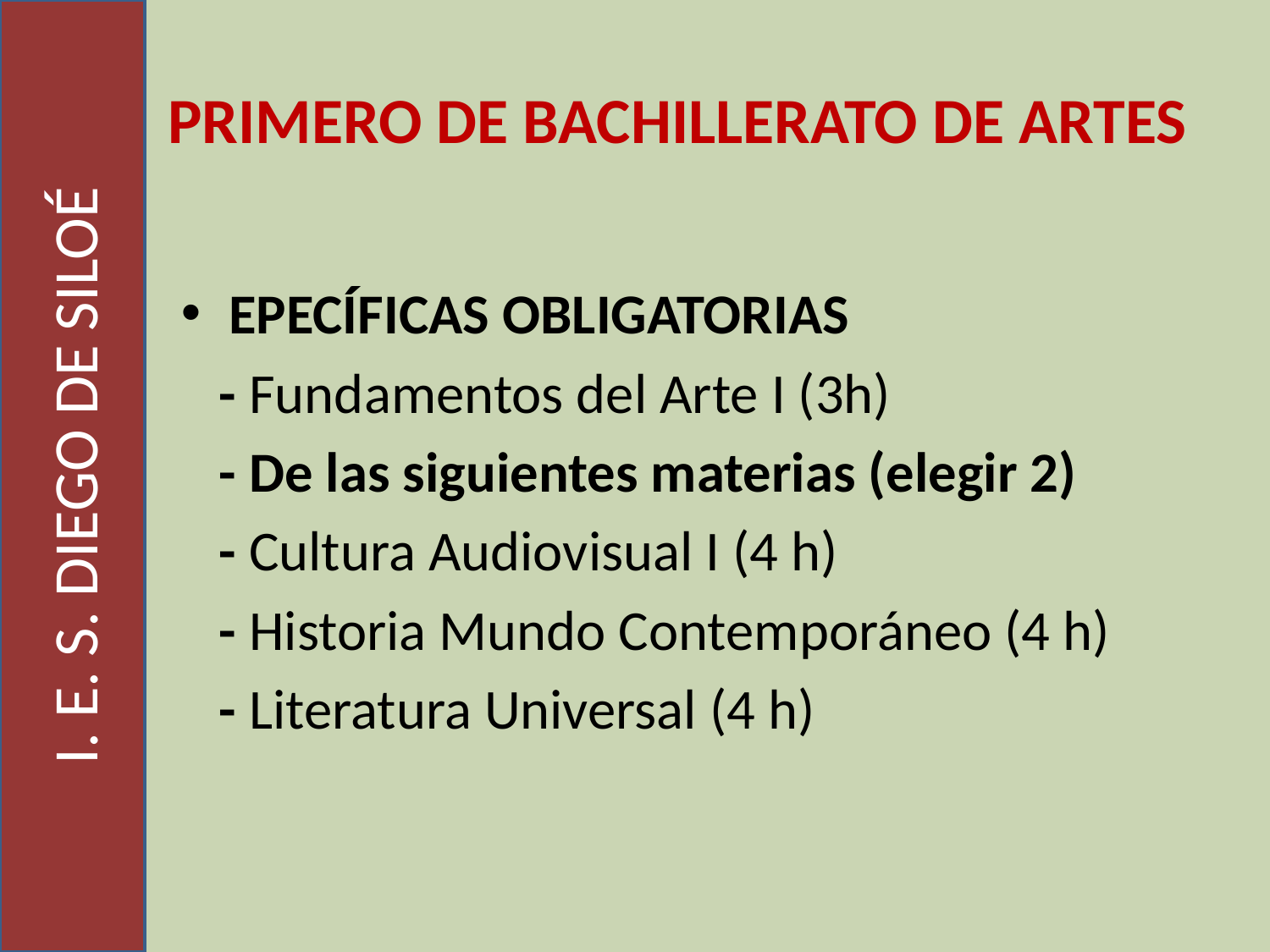

I. E. S. DIEGO DE SILOÉ
PRIMERO DE BACHILLERATO DE ARTES

EPECÍFICAS OBLIGATORIAS
   - Fundamentos del Arte I (3h)
   - De las siguientes materias (elegir 2)
   - Cultura Audiovisual I (4 h)
   - Historia Mundo Contemporáneo (4 h)
   - Literatura Universal (4 h)